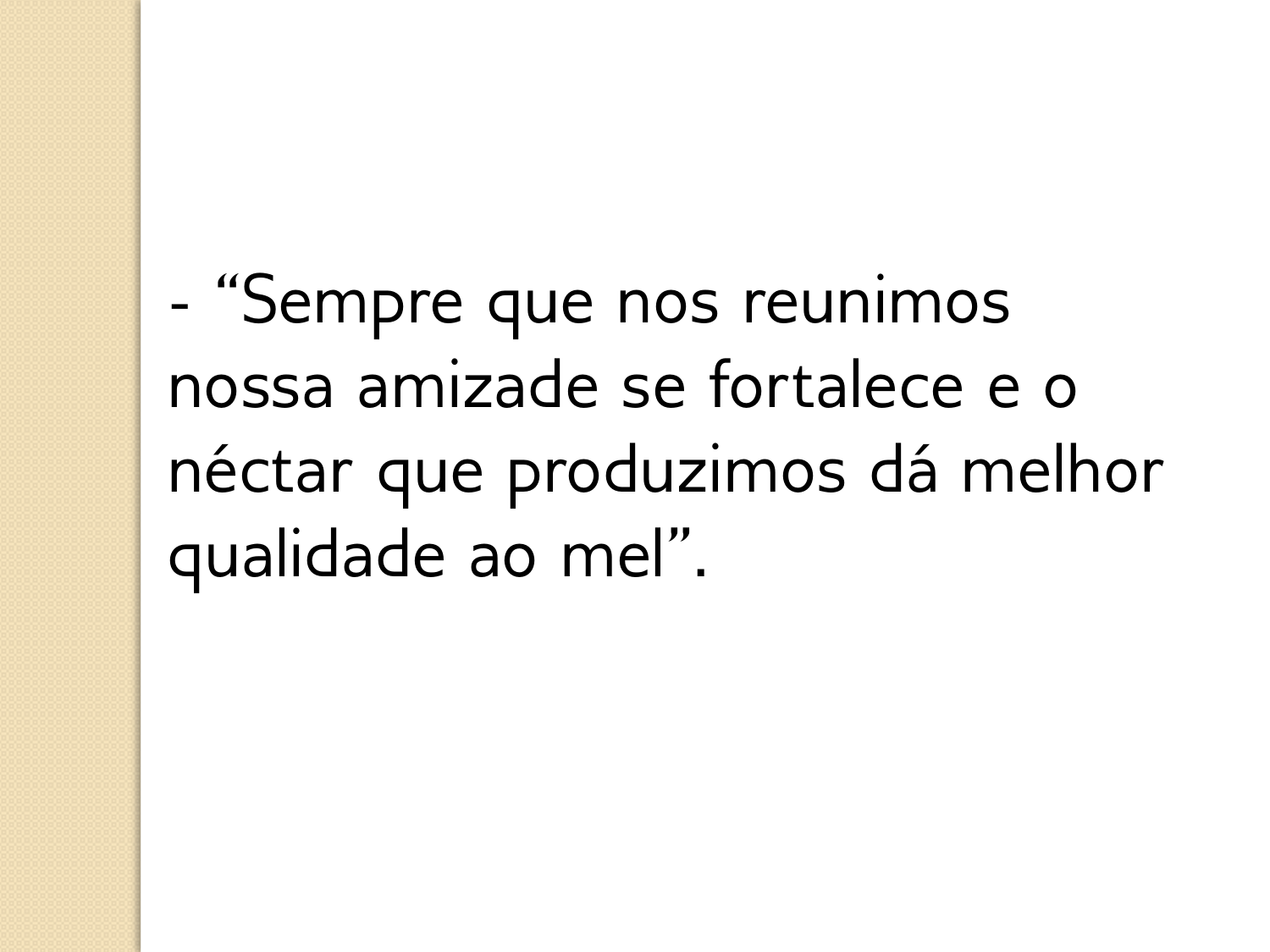

- “Sempre que nos reunimos nossa amizade se fortalece e o néctar que produzimos dá melhor qualidade ao mel”.